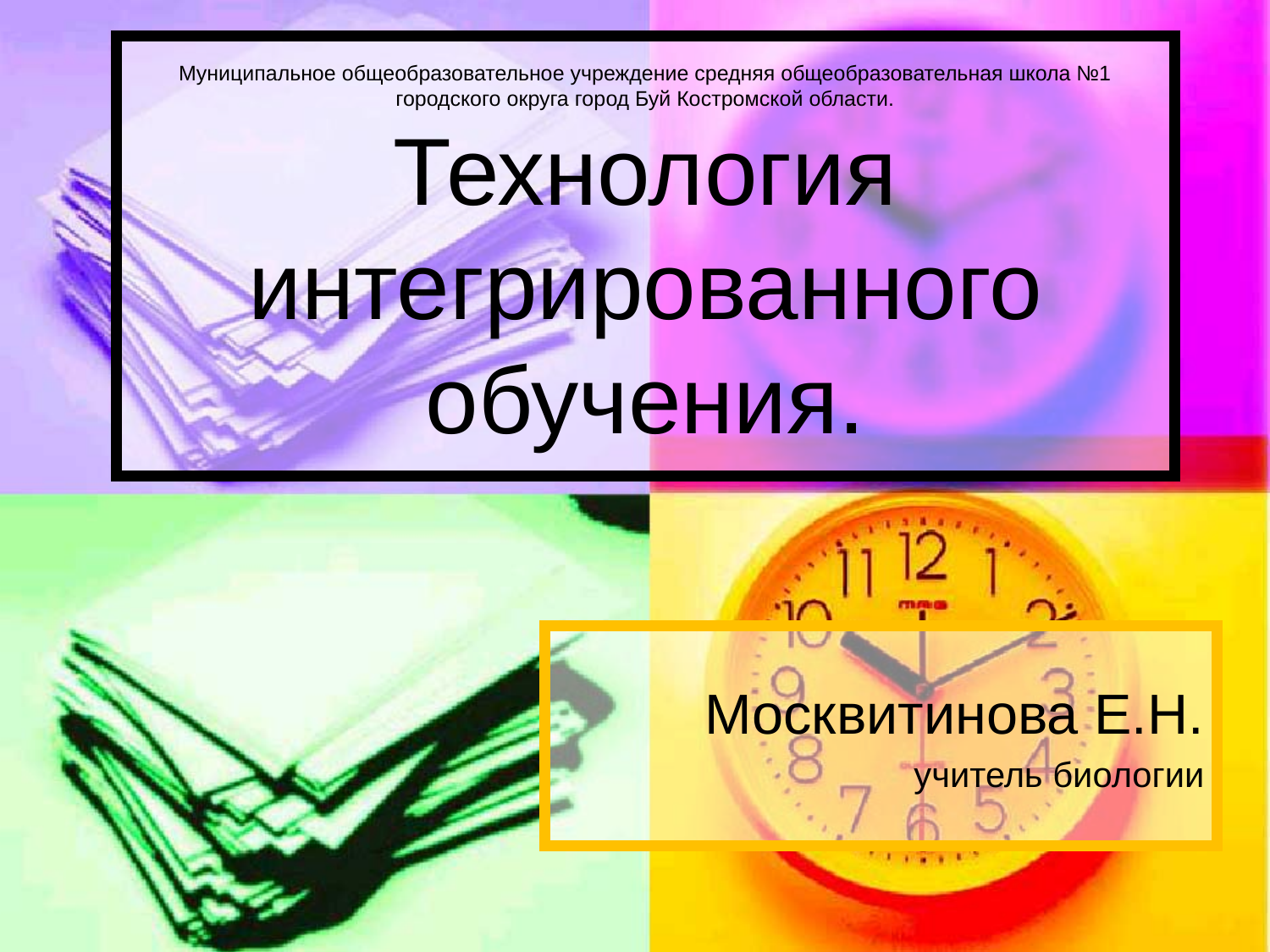

# Муниципальное общеобразовательное учреждение средняя общеобразовательная школа №1 городского округа город Буй Костромской области. Технология интегрированного обучения.

Москвитинова Е.Н.
учитель биологии